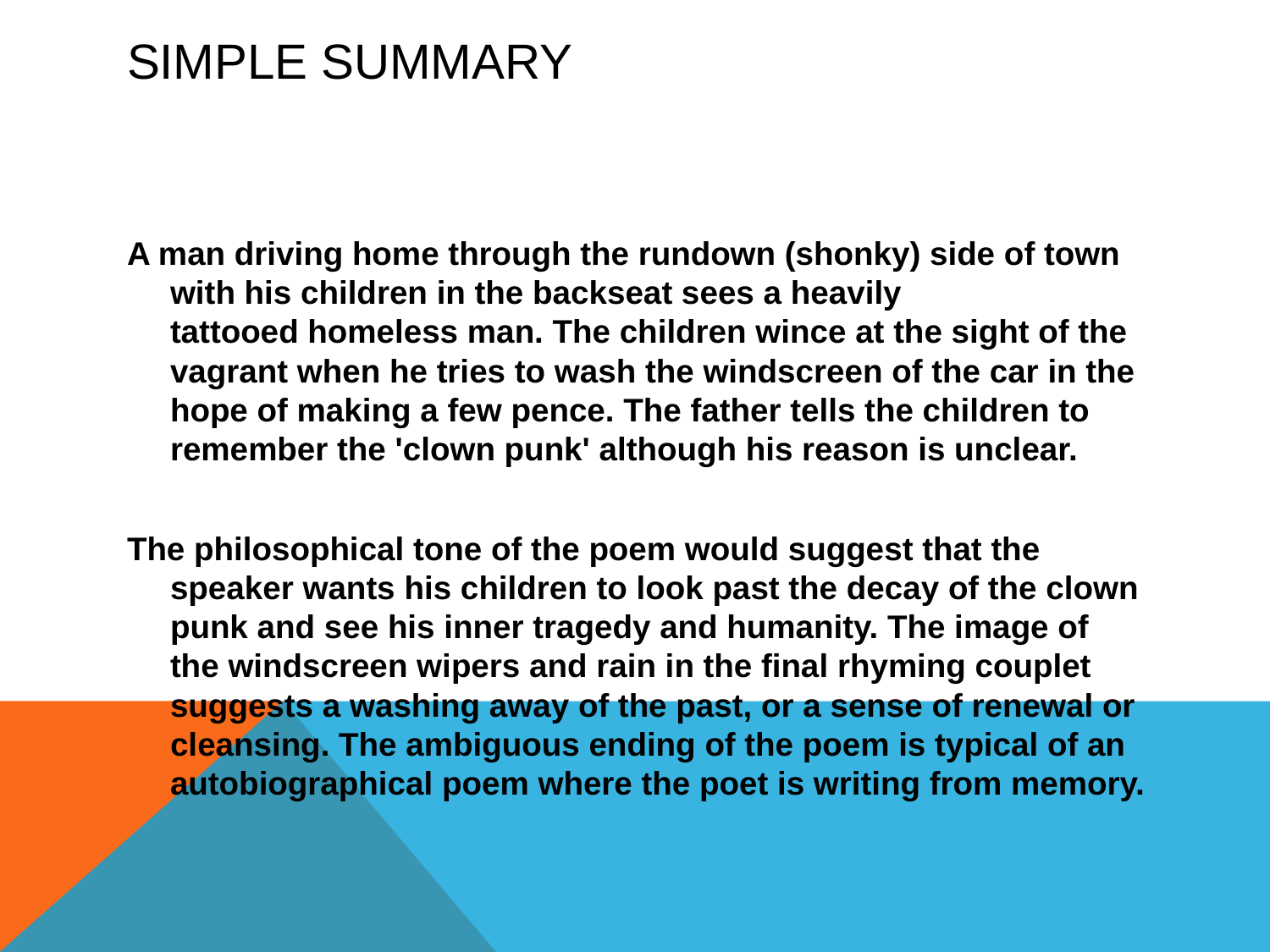

# Simple Summary

A man driving home through the rundown (shonky) side of town with his children in the backseat sees a heavily tattooed homeless man. The children wince at the sight of the vagrant when he tries to wash the windscreen of the car in the hope of making a few pence. The father tells the children to remember the 'clown punk' although his reason is unclear.

The philosophical tone of the poem would suggest that the speaker wants his children to look past the decay of the clown punk and see his inner tragedy and humanity. The image of the windscreen wipers and rain in the final rhyming couplet suggests a washing away of the past, or a sense of renewal or cleansing. The ambiguous ending of the poem is typical of an autobiographical poem where the poet is writing from memory.